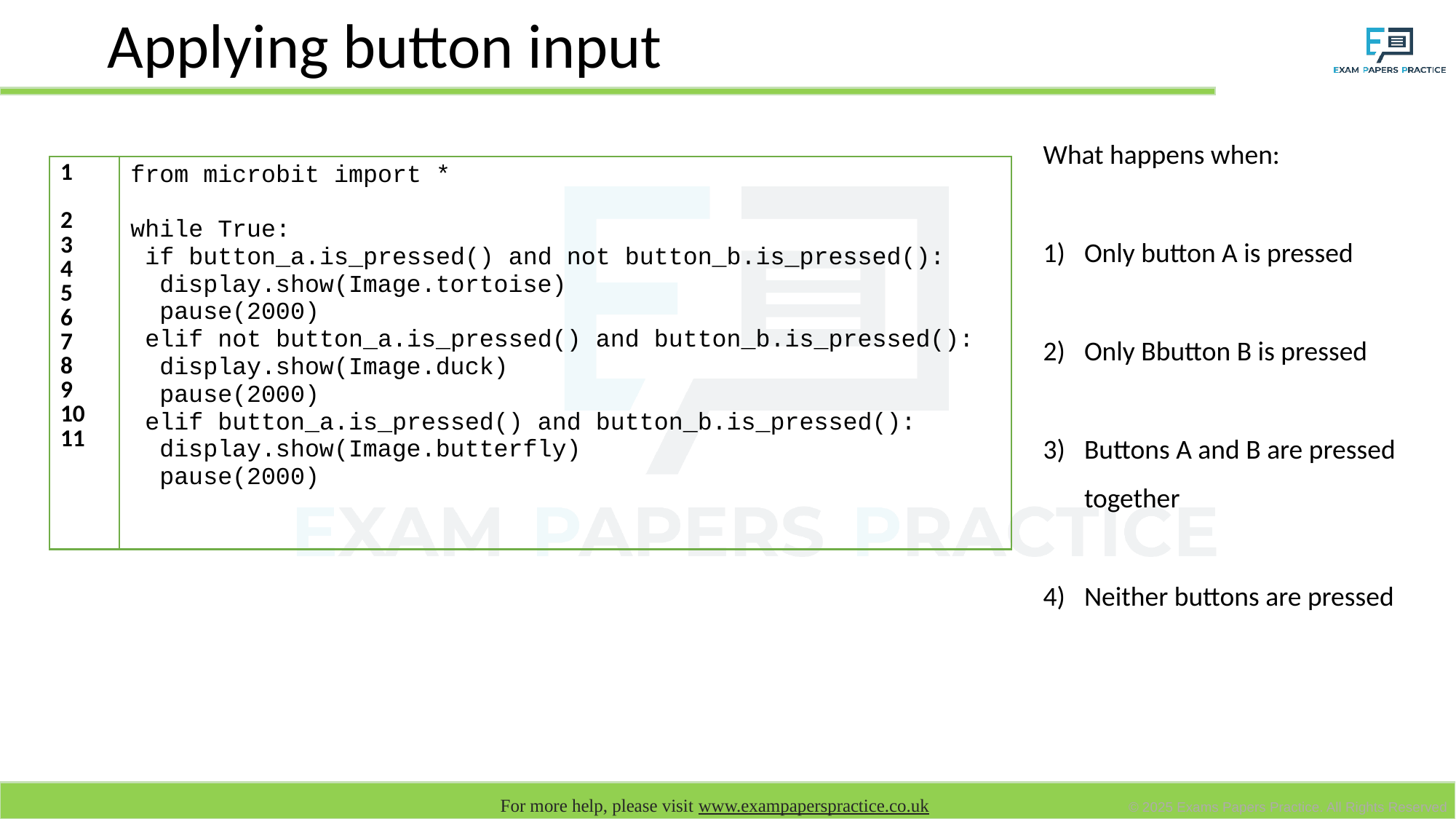

# Applying button input
What happens when:

Only button A is pressed

Only Bbutton B is pressed

Buttons A and B are pressed together

Neither buttons are pressed
| 1 2 3 4 5 6 7 8 9 10 11 | from microbit import \* while True: if button\_a.is\_pressed() and not button\_b.is\_pressed(): display.show(Image.tortoise) pause(2000) elif not button\_a.is\_pressed() and button\_b.is\_pressed(): display.show(Image.duck) pause(2000) elif button\_a.is\_pressed() and button\_b.is\_pressed(): display.show(Image.butterfly) pause(2000) |
| --- | --- |